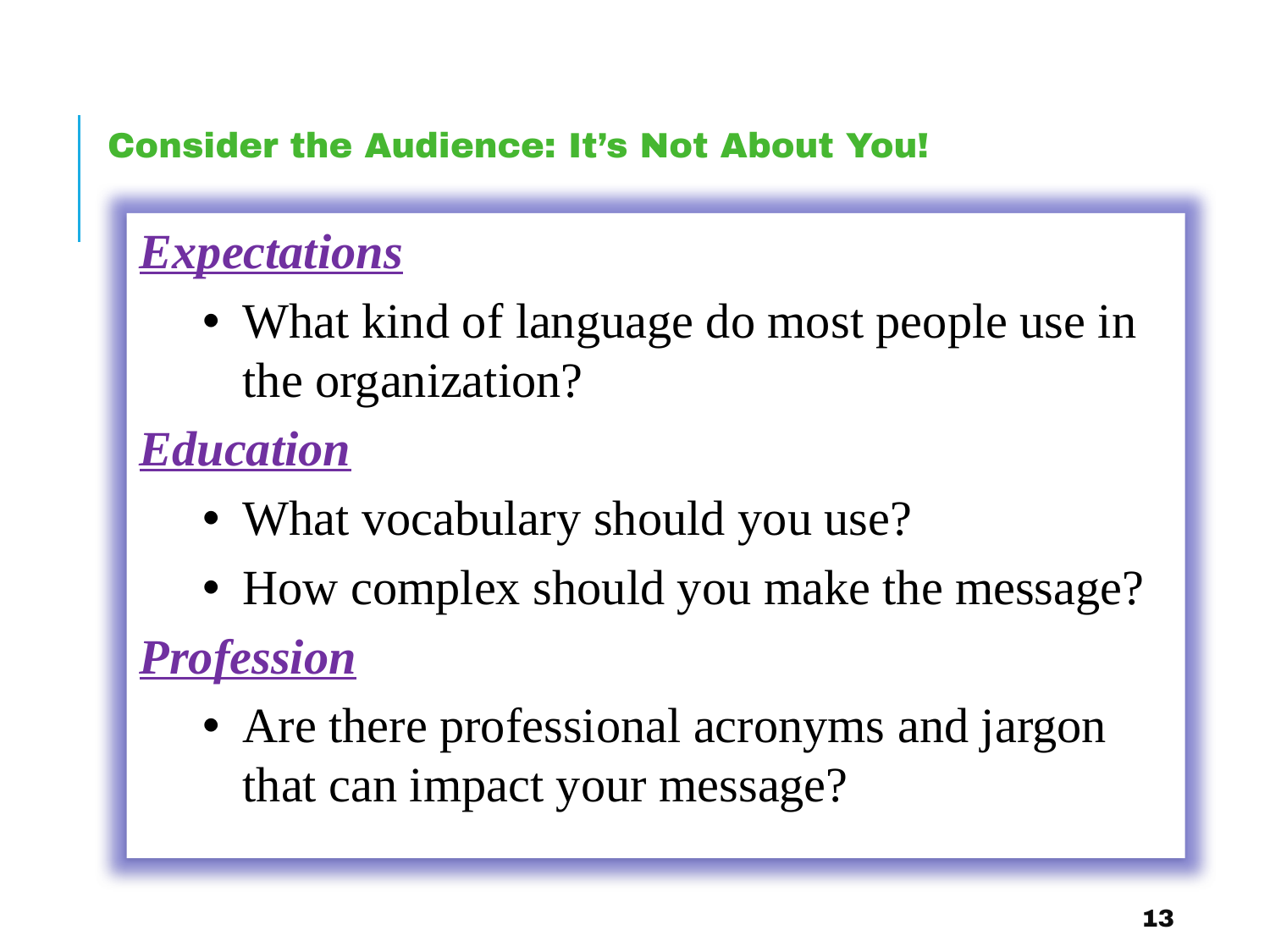

Consider the Audience: It’s Not About You!
Expectations
What kind of language do most people use in the organization?
Education
What vocabulary should you use?
How complex should you make the message?
Profession
Are there professional acronyms and jargon that can impact your message?

13